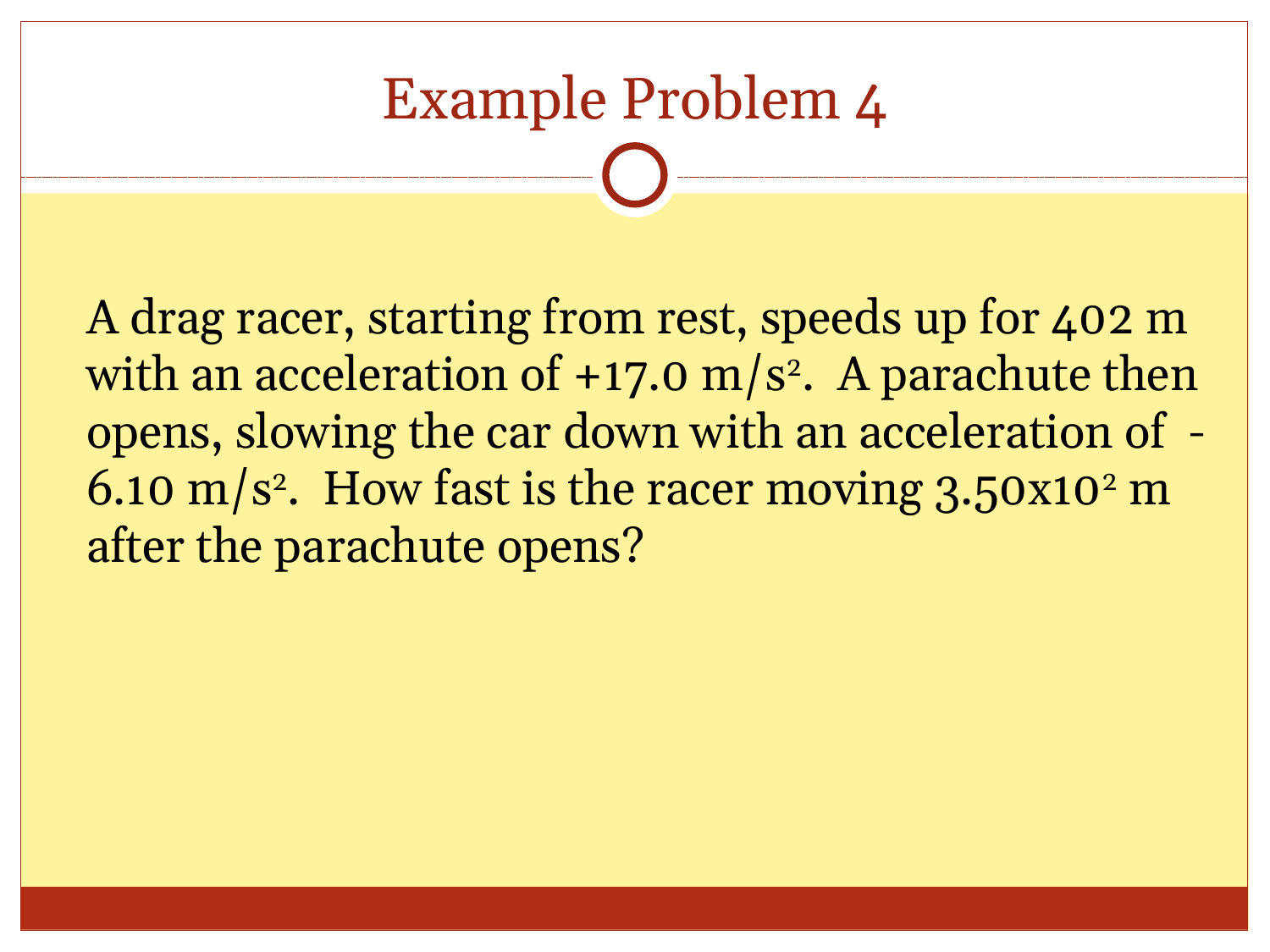

# Example Problem 4

	A drag racer, starting from rest, speeds up for 402 m with an acceleration of +17.0 m/s2.  A parachute then opens, slowing the car down with an acceleration of  -6.10 m/s2.  How fast is the racer moving 3.50x102 m after the parachute opens?